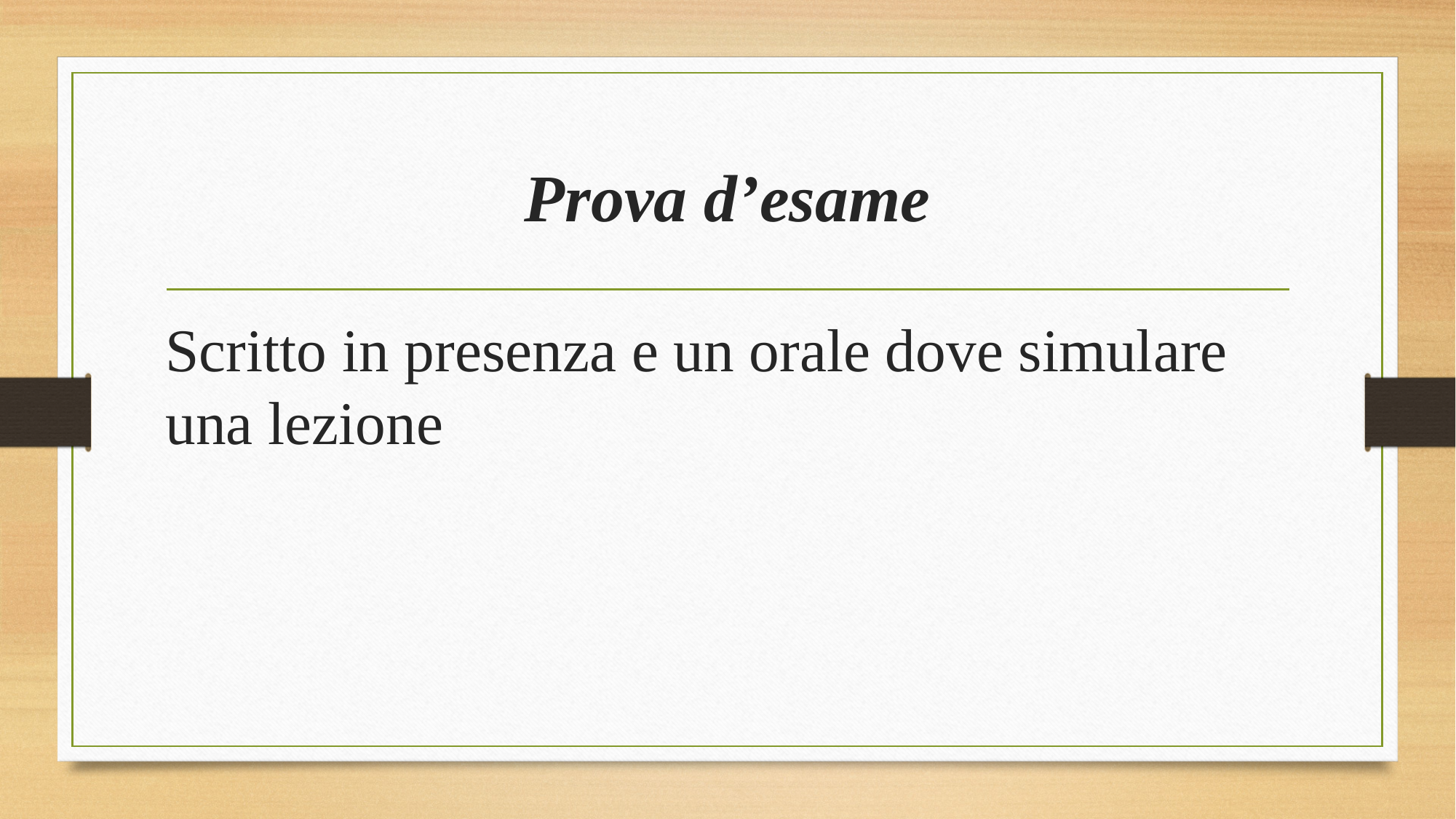

# Prova d’esame
Scritto in presenza e un orale dove simulare una lezione